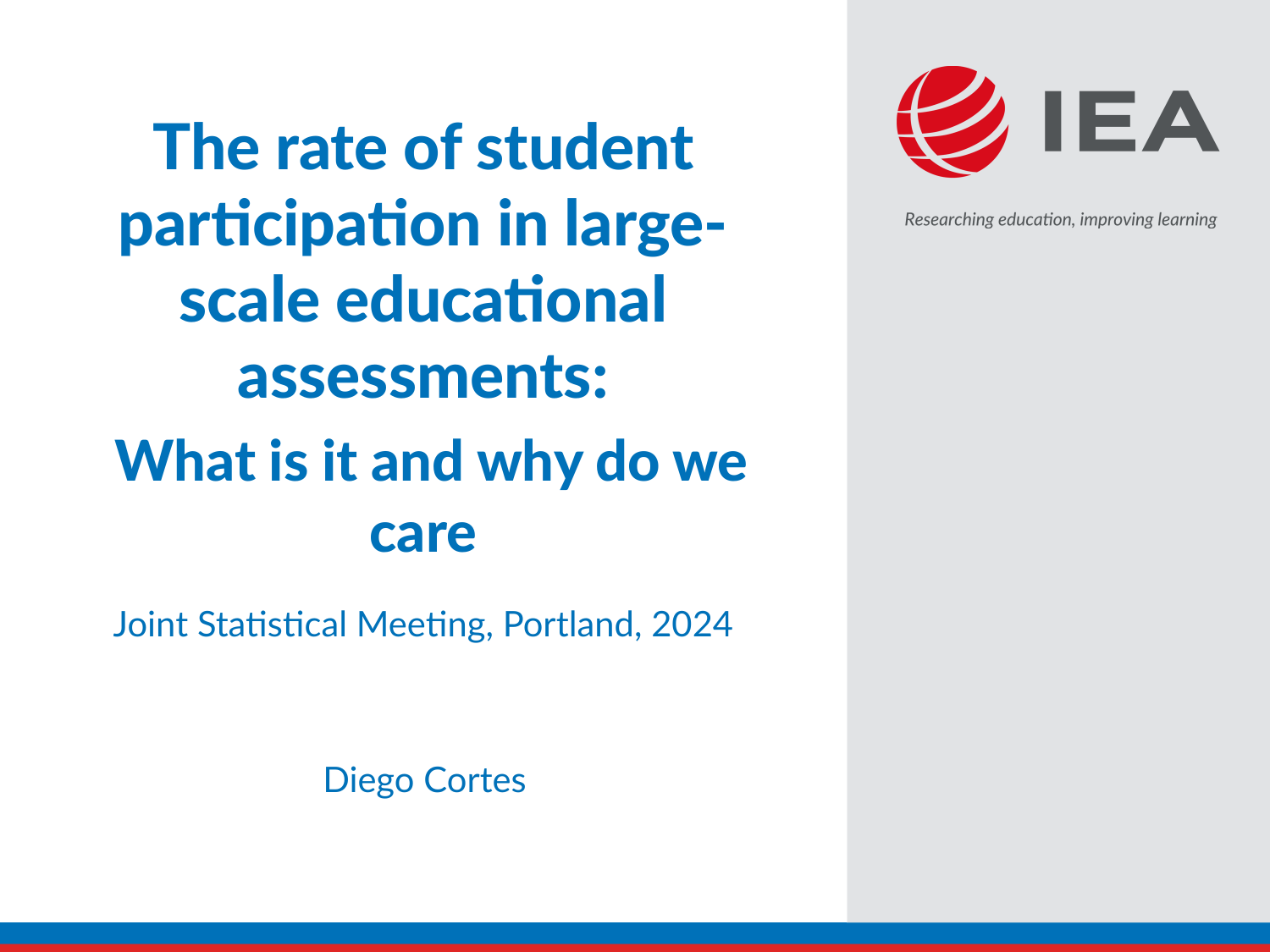

# The rate of student participation in large-scale educational assessments: What is it and why do we care

Joint Statistical Meeting, Portland, 2024

Diego Cortes